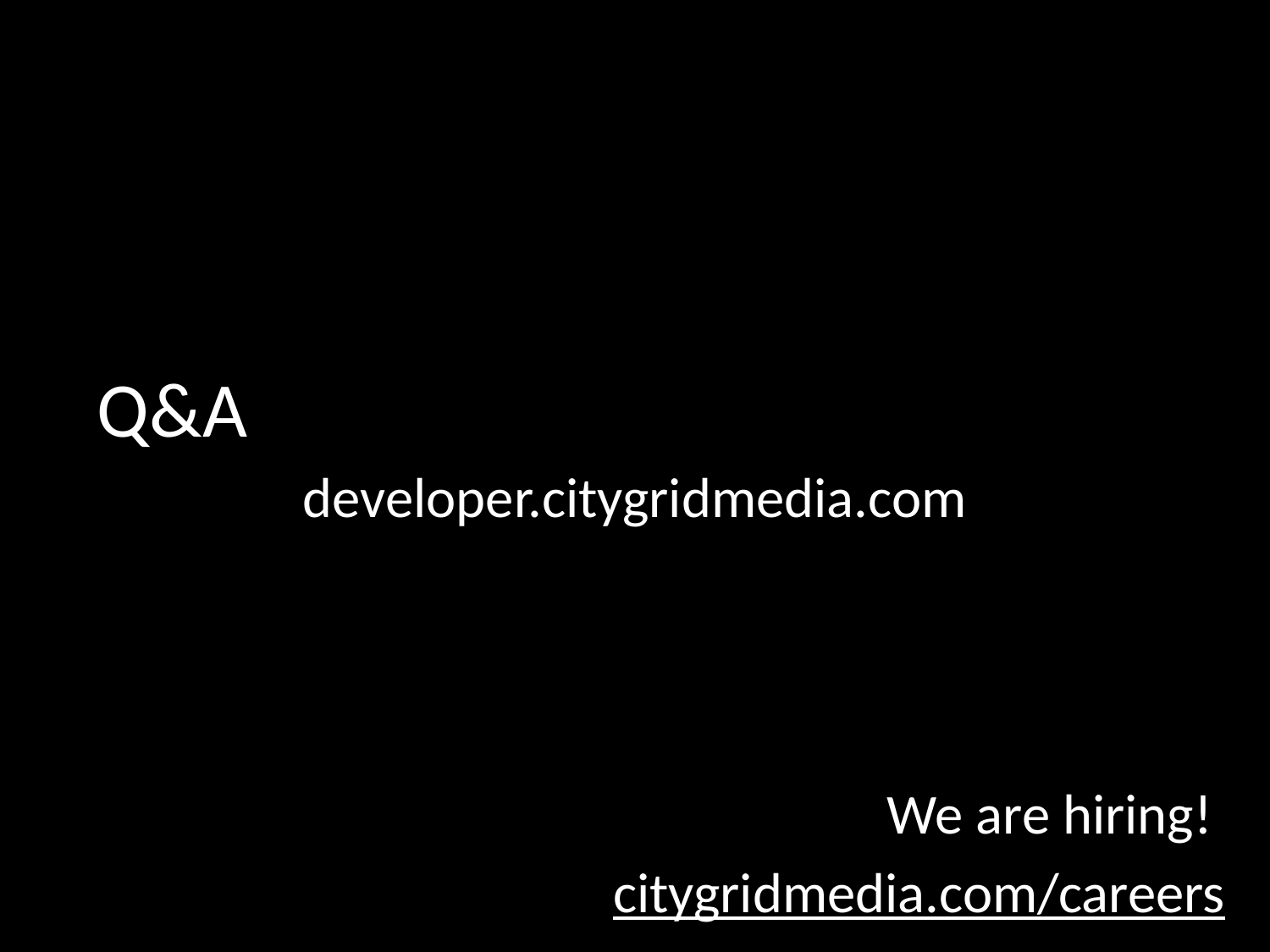

# Q&A
developer.citygridmedia.com

We are hiring!
citygridmedia.com/careers